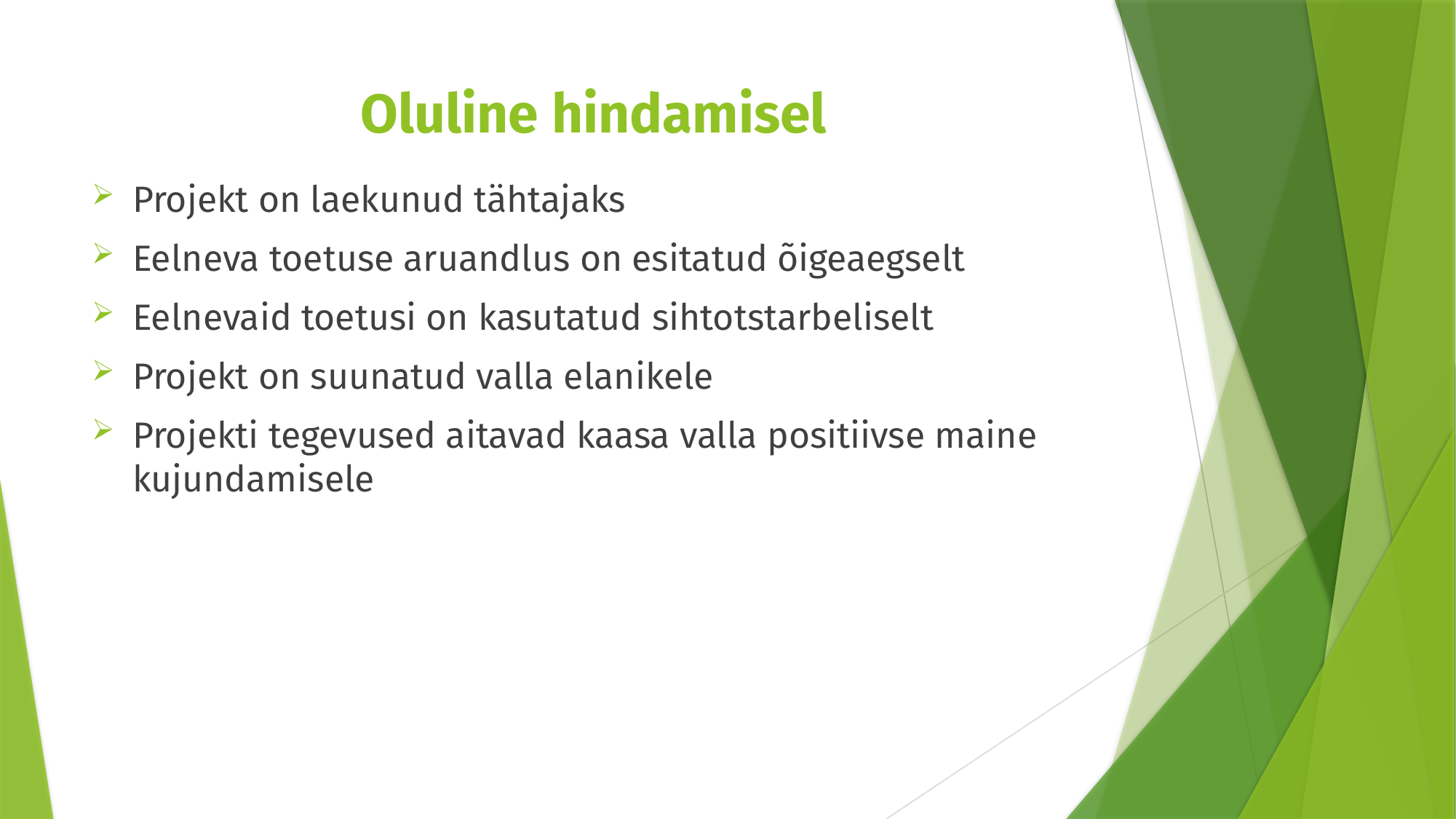

# Oluline hindamisel
Projekt on laekunud tähtajaks
Eelneva toetuse aruandlus on esitatud õigeaegselt
Eelnevaid toetusi on kasutatud sihtotstarbeliselt
Projekt on suunatud valla elanikele
Projekti tegevused aitavad kaasa valla positiivse maine kujundamisele